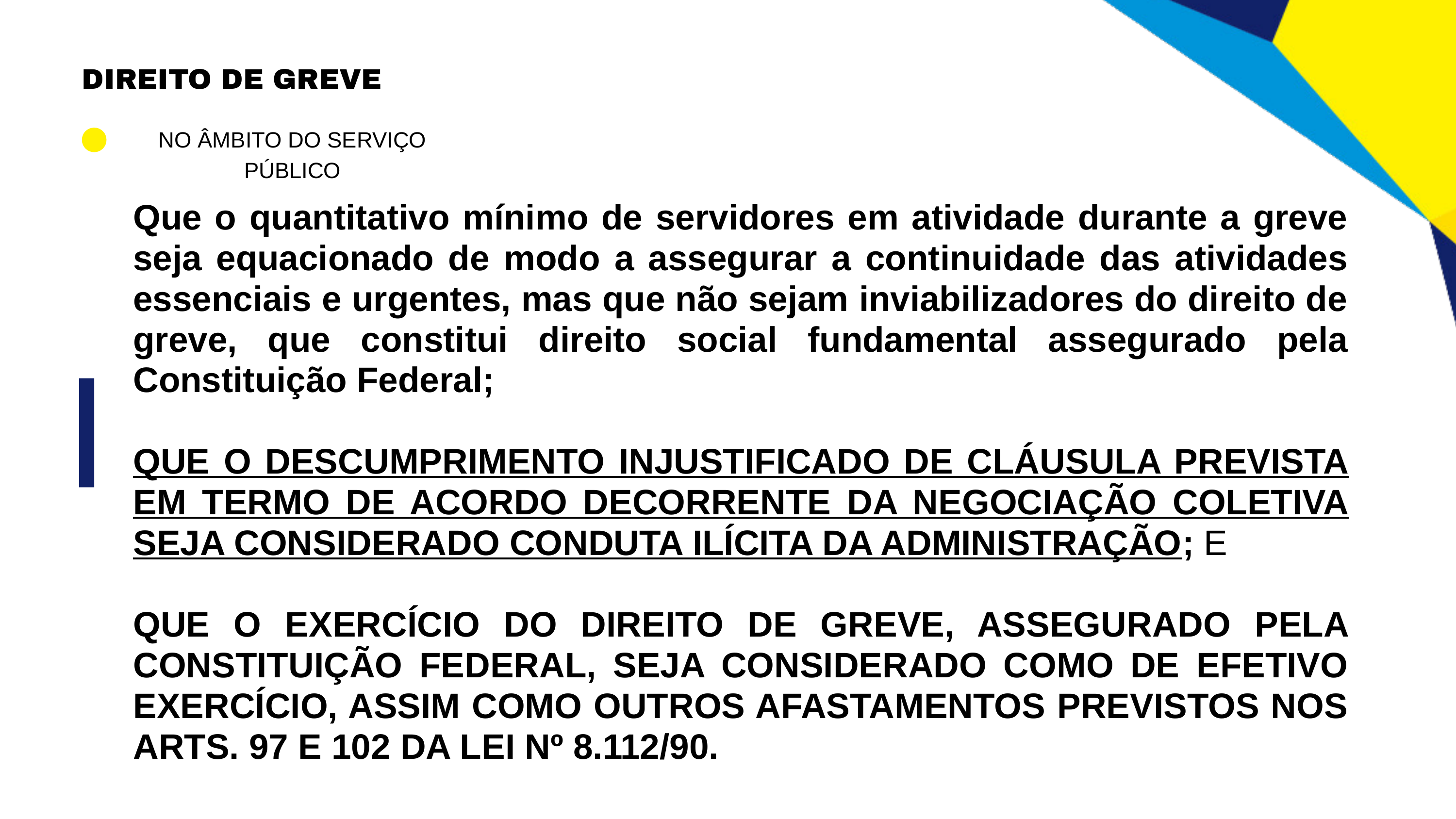

DIREITO DE GREVE
NO ÂMBITO DO SERVIÇO PÚBLICO

Que o quantitativo mínimo de servidores em atividade durante a greve seja equacionado de modo a assegurar a continuidade das atividades essenciais e urgentes, mas que não sejam inviabilizadores do direito de greve, que constitui direito social fundamental assegurado pela Constituição Federal;

QUE O DESCUMPRIMENTO INJUSTIFICADO DE CLÁUSULA PREVISTA EM TERMO DE ACORDO DECORRENTE DA NEGOCIAÇÃO COLETIVA SEJA CONSIDERADO CONDUTA ILÍCITA DA ADMINISTRAÇÃO; E

QUE O EXERCÍCIO DO DIREITO DE GREVE, ASSEGURADO PELA CONSTITUIÇÃO FEDERAL, SEJA CONSIDERADO COMO DE EFETIVO EXERCÍCIO, ASSIM COMO OUTROS AFASTAMENTOS PREVISTOS NOS ARTS. 97 E 102 DA LEI Nº 8.112/90.